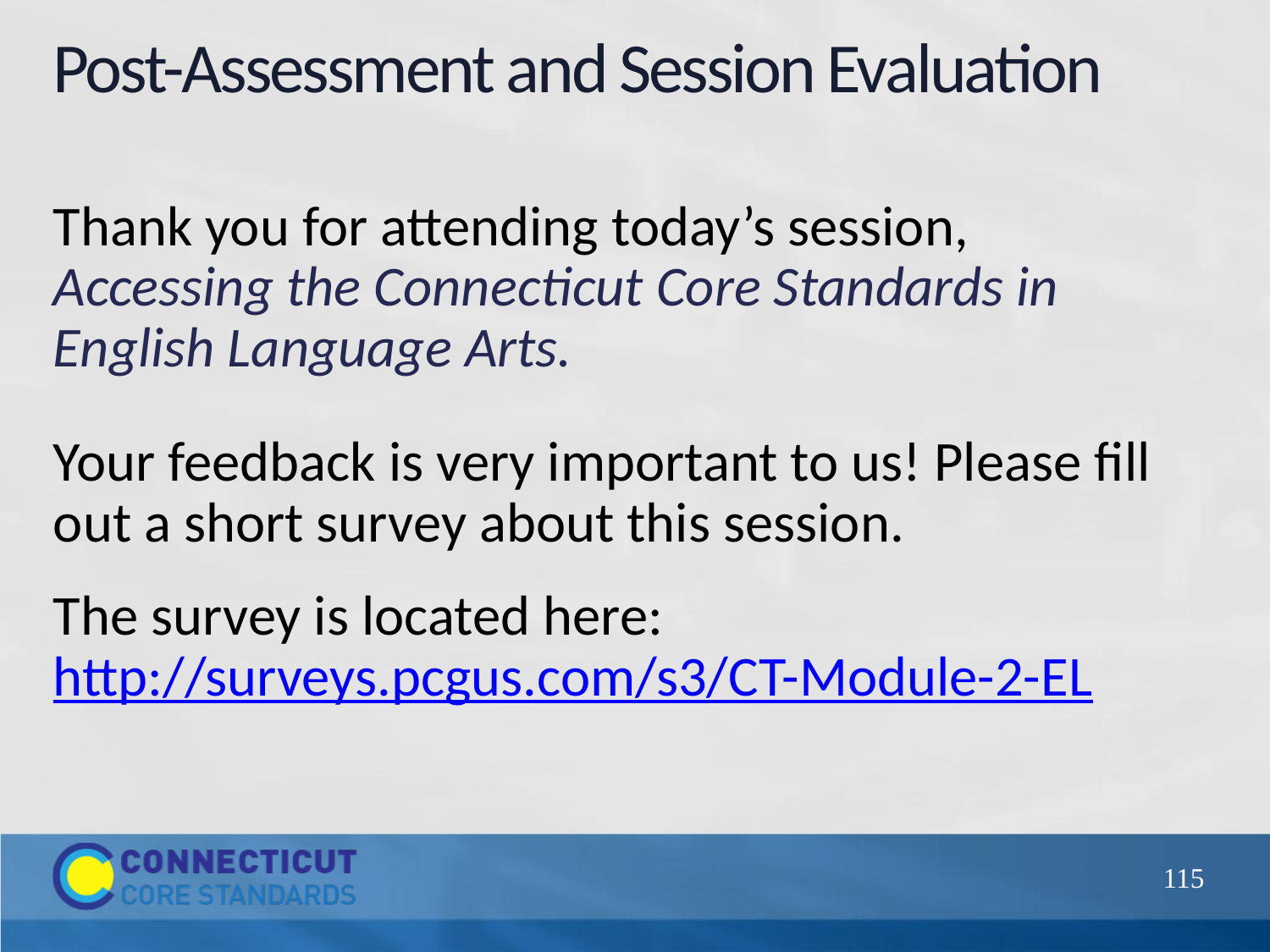

# Post-Assessment and Session Evaluation
Thank you for attending today’s session, Accessing the Connecticut Core Standards in English Language Arts.
Your feedback is very important to us! Please fill out a short survey about this session.
The survey is located here: http://surveys.pcgus.com/s3/CT-Module-2-EL

115